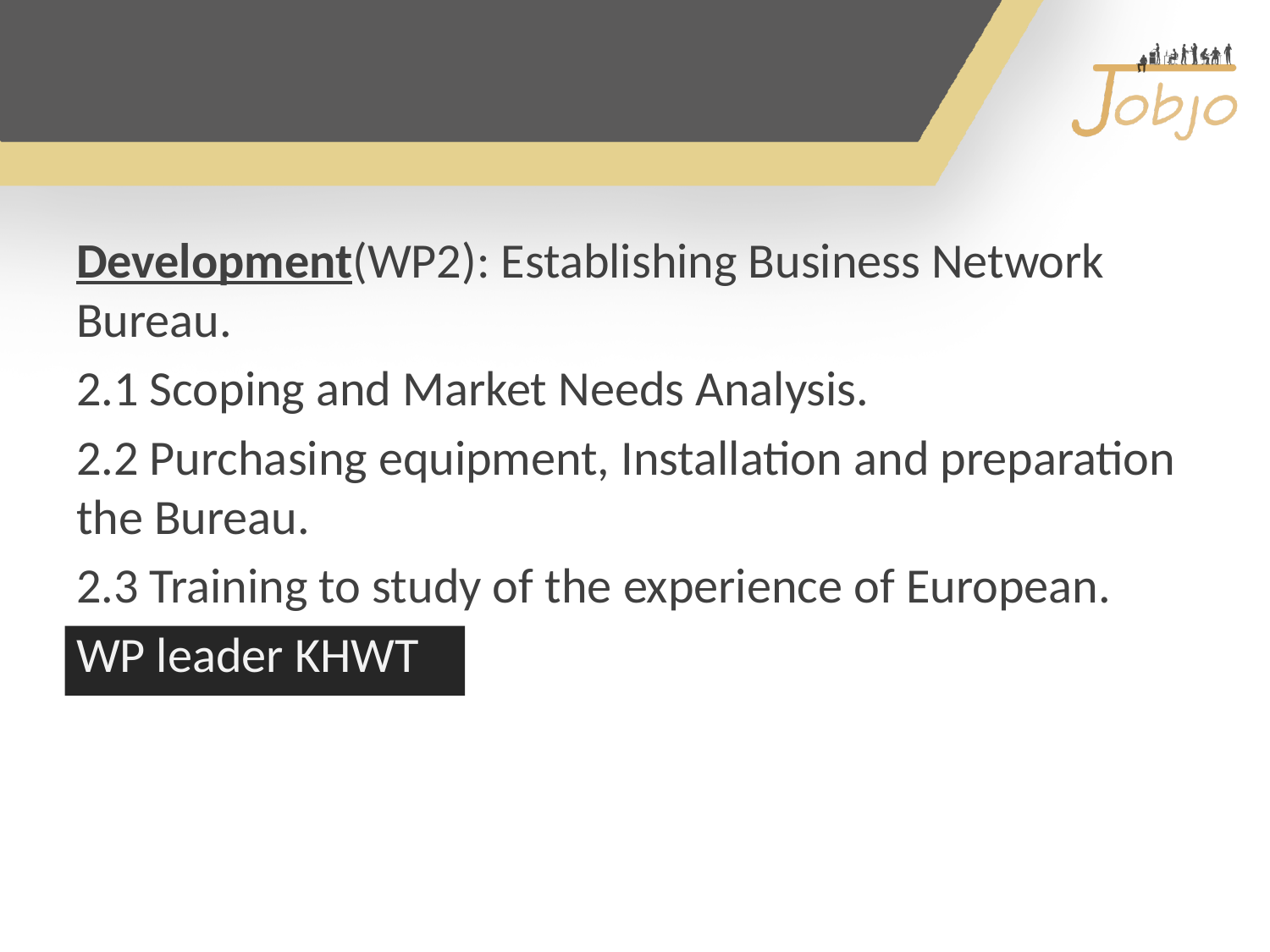

Development(WP2): Establishing Business Network Bureau.
2.1 Scoping and Market Needs Analysis.
2.2 Purchasing equipment, Installation and preparation the Bureau.
2.3 Training to study of the experience of European.
WP leader KHWT